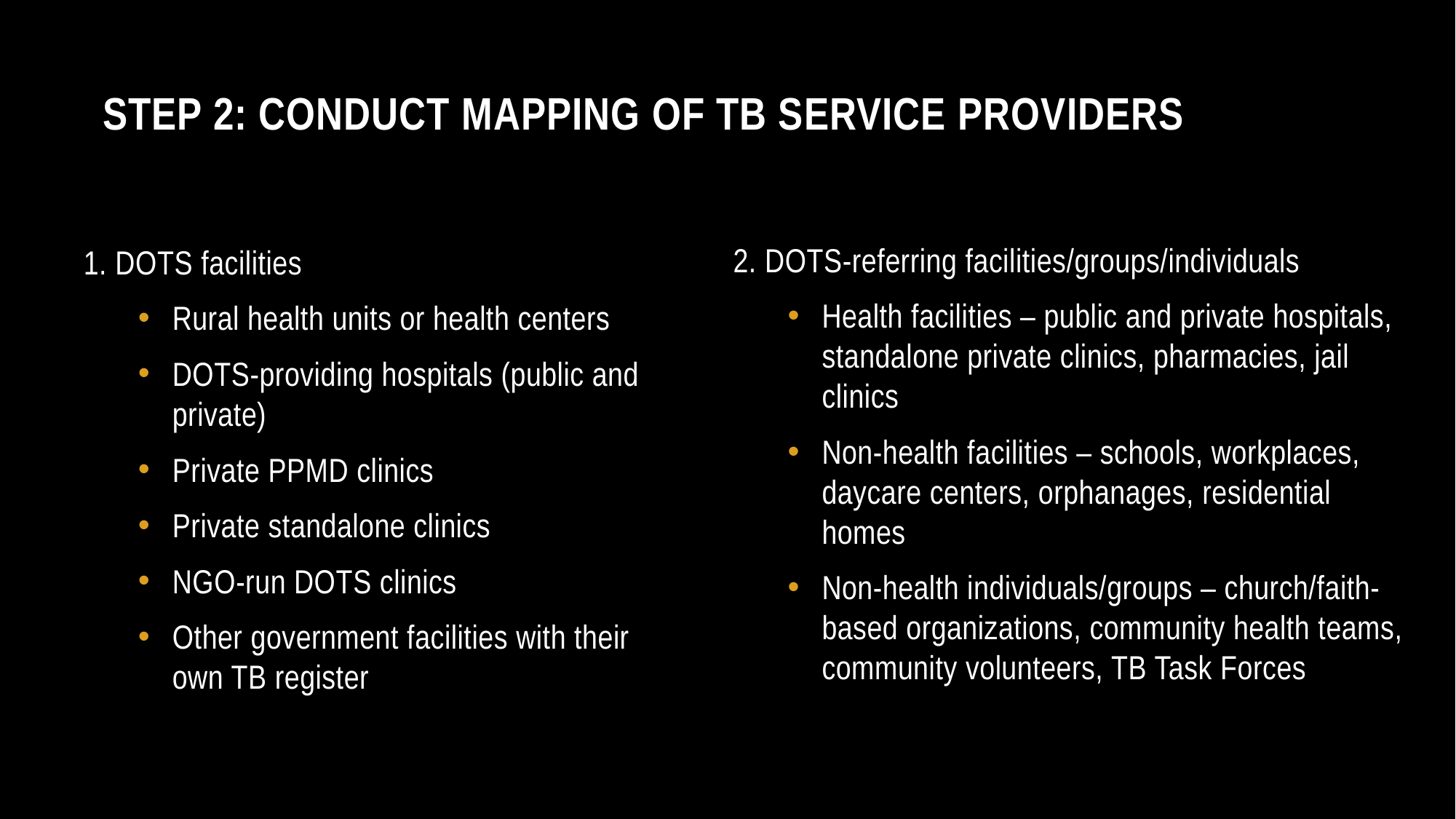

# Step 2: Conduct Mapping of TB service providers
2. DOTS-referring facilities/groups/individuals
Health facilities – public and private hospitals, standalone private clinics, pharmacies, jail clinics
Non-health facilities – schools, workplaces, daycare centers, orphanages, residential homes
Non-health individuals/groups – church/faith-based organizations, community health teams, community volunteers, TB Task Forces
1. DOTS facilities
Rural health units or health centers
DOTS-providing hospitals (public and private)
Private PPMD clinics
Private standalone clinics
NGO-run DOTS clinics
Other government facilities with their own TB register